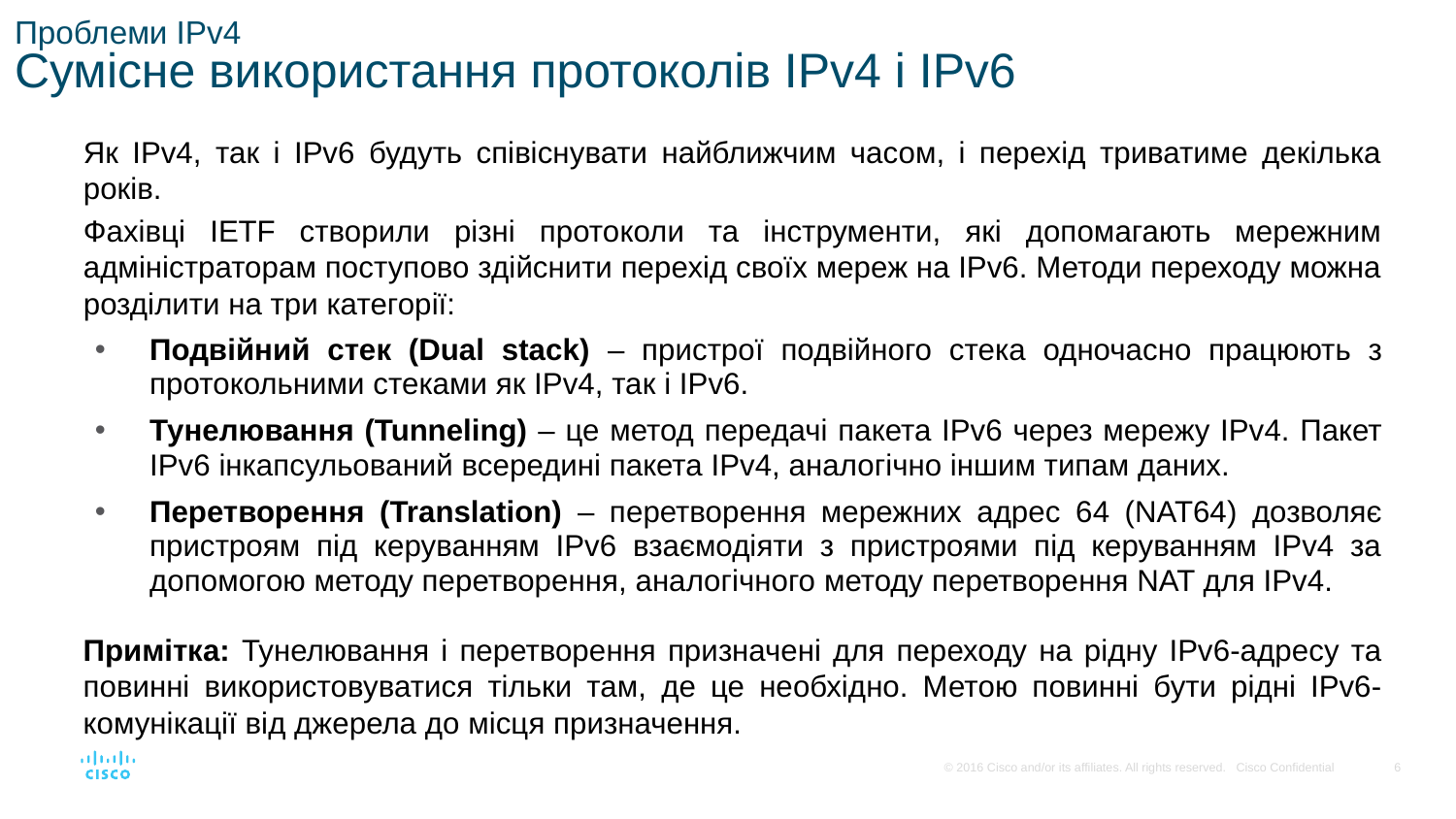

# Проблеми IPv4 Сумісне використання протоколів IPv4 і IPv6
Як IPv4, так і IPv6 будуть співіснувати найближчим часом, і перехід триватиме декілька років.
Фахівці IETF створили різні протоколи та інструменти, які допомагають мережним адміністраторам поступово здійснити перехід своїх мереж на IPv6. Методи переходу можна розділити на три категорії:
Подвійний стек (Dual stack) – пристрої подвійного стека одночасно працюють з протокольними стеками як IPv4, так і IPv6.
Тунелювання (Tunneling) – це метод передачі пакета IPv6 через мережу IPv4. Пакет IPv6 інкапсульований всередині пакета IPv4, аналогічно іншим типам даних.
Перетворення (Translation) – перетворення мережних адрес 64 (NAT64) дозволяє пристроям під керуванням IPv6 взаємодіяти з пристроями під керуванням IPv4 за допомогою методу перетворення, аналогічного методу перетворення NAT для IPv4.
Примітка: Тунелювання і перетворення призначені для переходу на рідну IPv6-адресу та повинні використовуватися тільки там, де це необхідно. Метою повинні бути рідні IPv6-комунікації від джерела до місця призначення.